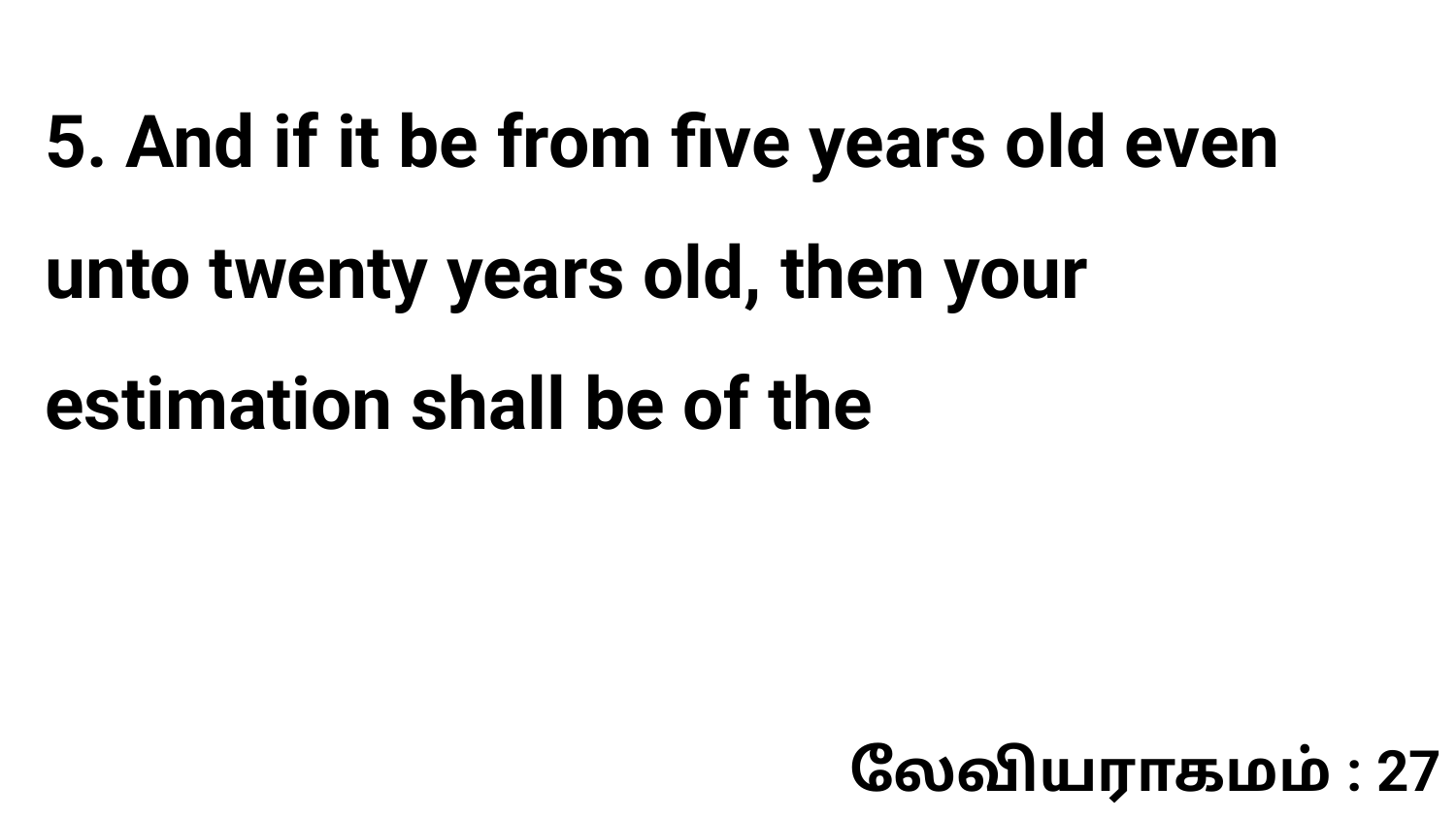

5. And if it be from five years old even unto twenty years old, then your estimation shall be of the
லேவியராகமம் : 27